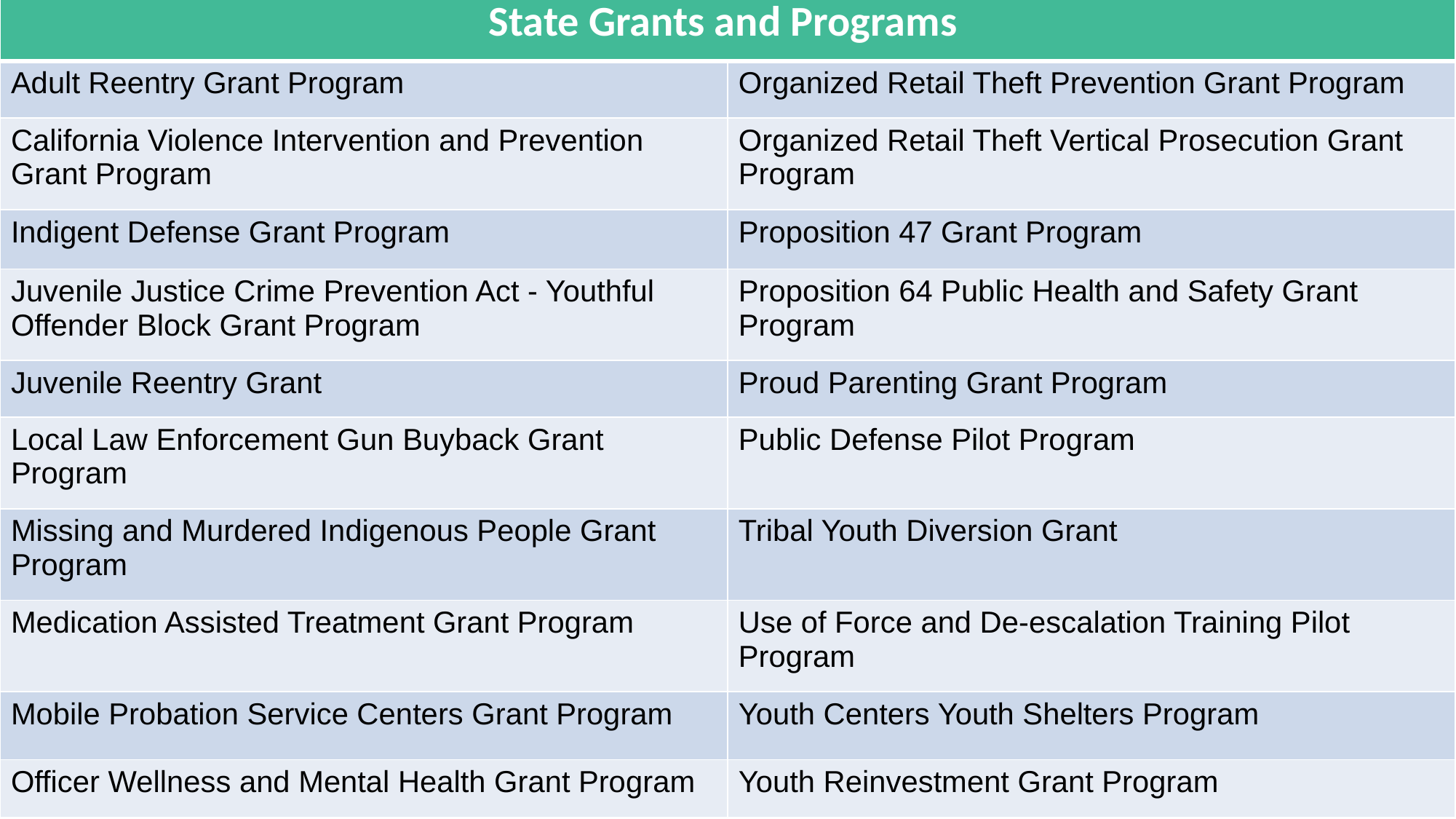

| State Grants and Programs |  |
| --- | --- |
| Adult Reentry Grant Program | Organized Retail Theft Prevention Grant Program |
| California Violence Intervention and Prevention Grant Program | Organized Retail Theft Vertical Prosecution Grant Program |
| Indigent Defense Grant Program | Proposition 47 Grant Program |
| Juvenile Justice Crime Prevention Act - Youthful Offender Block Grant Program | Proposition 64 Public Health and Safety Grant Program |
| Juvenile Reentry Grant | Proud Parenting Grant Program |
| Local Law Enforcement Gun Buyback Grant Program | Public Defense Pilot Program |
| Missing and Murdered Indigenous People Grant Program | Tribal Youth Diversion Grant |
| Medication Assisted Treatment Grant Program | Use of Force and De-escalation Training Pilot Program |
| Mobile Probation Service Centers Grant Program | Youth Centers Youth Shelters Program |
| Officer Wellness and Mental Health Grant Program | Youth Reinvestment Grant Program |